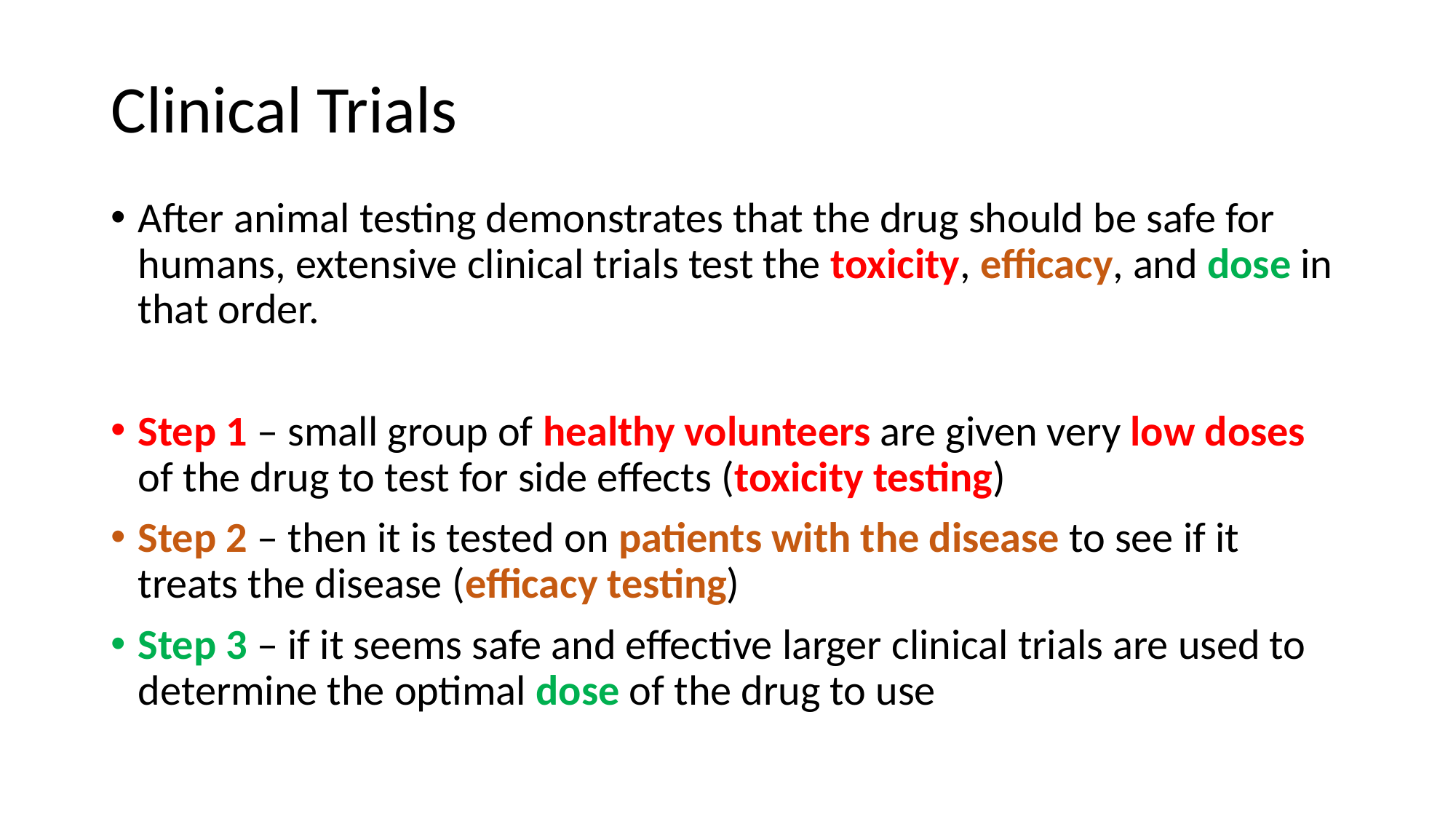

# Clinical Trials
After animal testing demonstrates that the drug should be safe for humans, extensive clinical trials test the toxicity, efficacy, and dose in that order.

Step 1 – small group of healthy volunteers are given very low doses of the drug to test for side effects (toxicity testing)
Step 2 – then it is tested on patients with the disease to see if it treats the disease (efficacy testing)
Step 3 – if it seems safe and effective larger clinical trials are used to determine the optimal dose of the drug to use